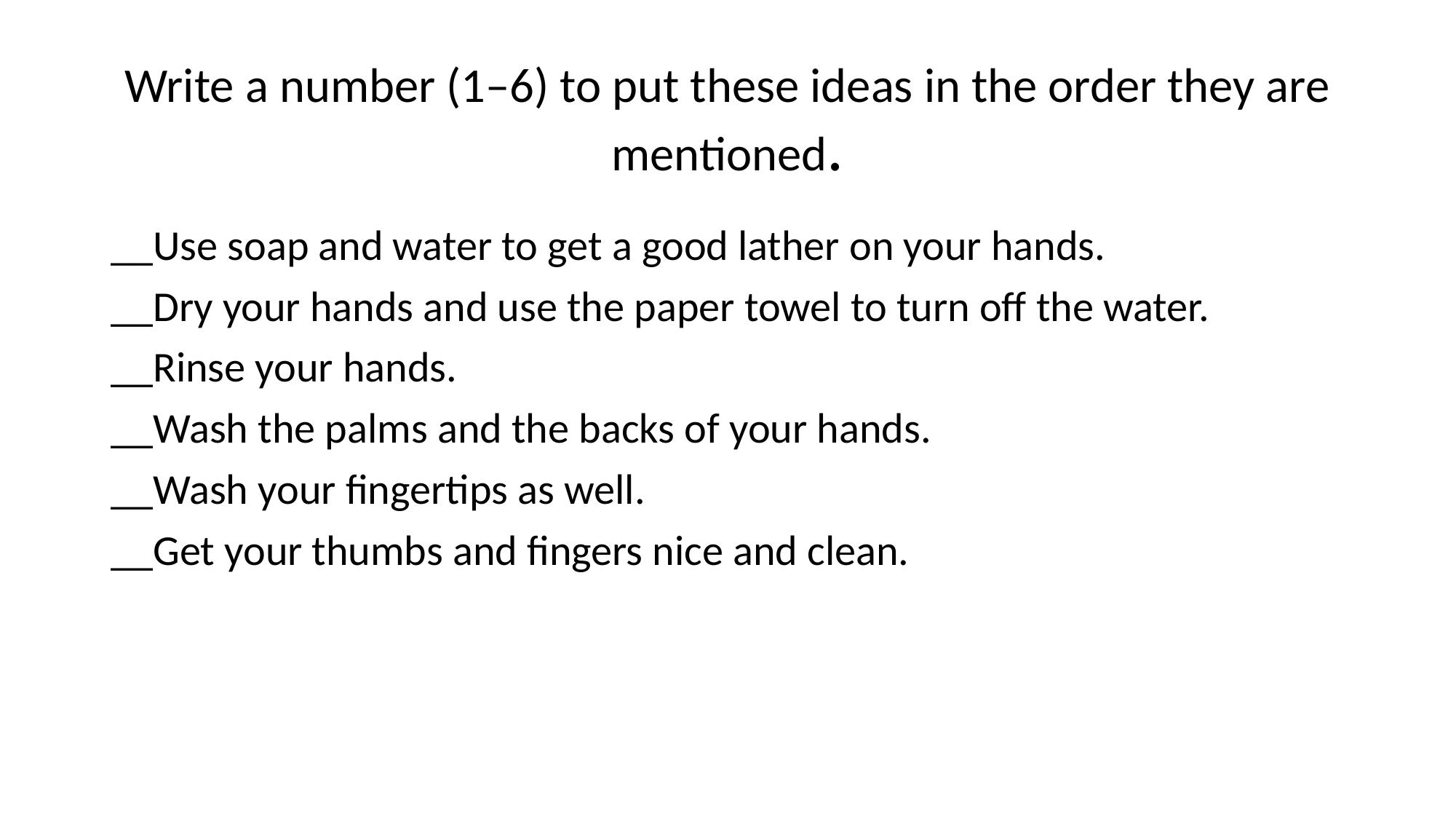

# Write a number (1–6) to put these ideas in the order they are mentioned.
__Use soap and water to get a good lather on your hands.
__Dry your hands and use the paper towel to turn off the water.
__Rinse your hands.
__Wash the palms and the backs of your hands.
__Wash your fingertips as well.
__Get your thumbs and fingers nice and clean.